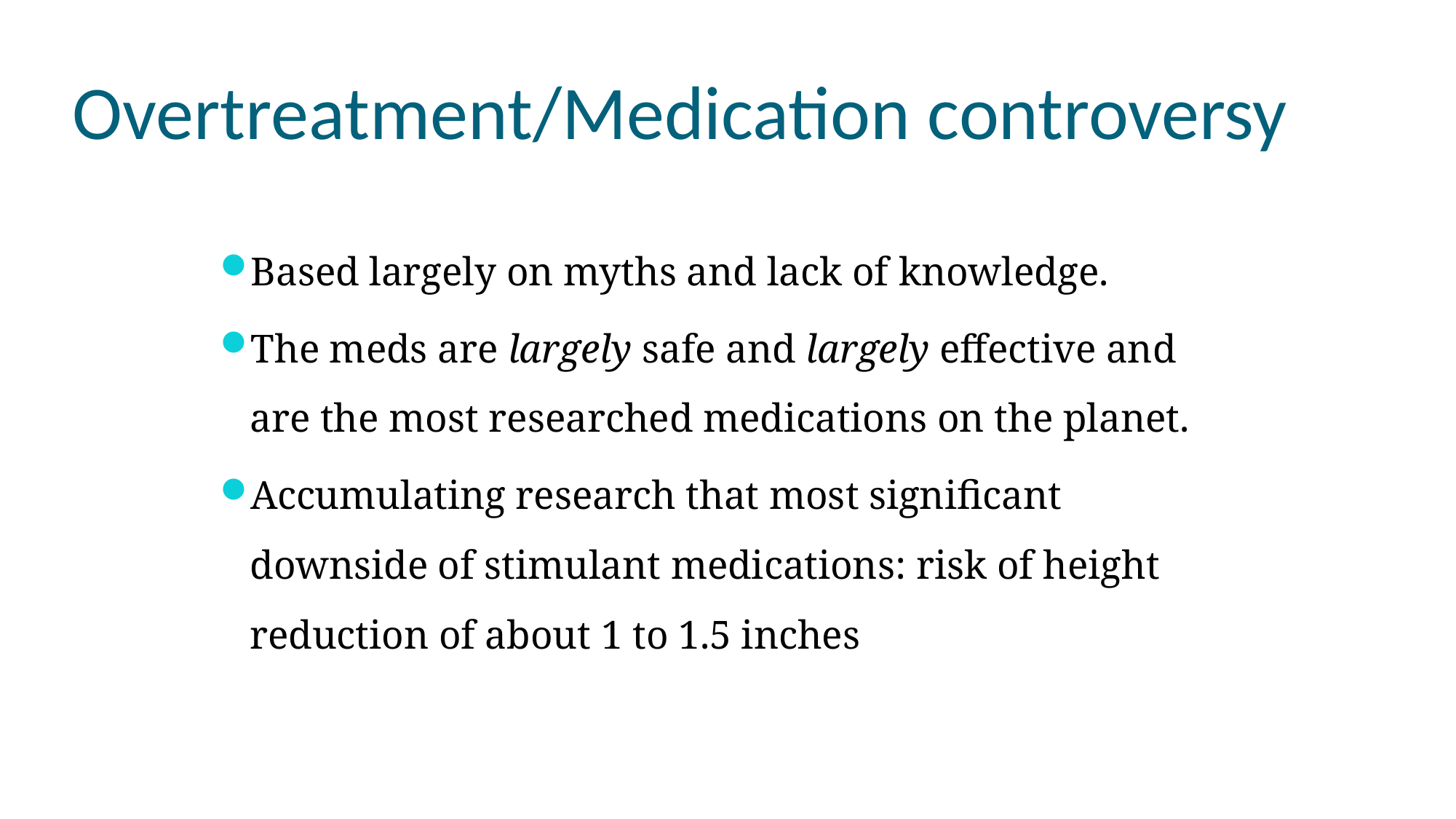

# Overtreatment/Medication controversy
Based largely on myths and lack of knowledge.
The meds are largely safe and largely effective and are the most researched medications on the planet.
Accumulating research that most significant downside of stimulant medications: risk of height reduction of about 1 to 1.5 inches